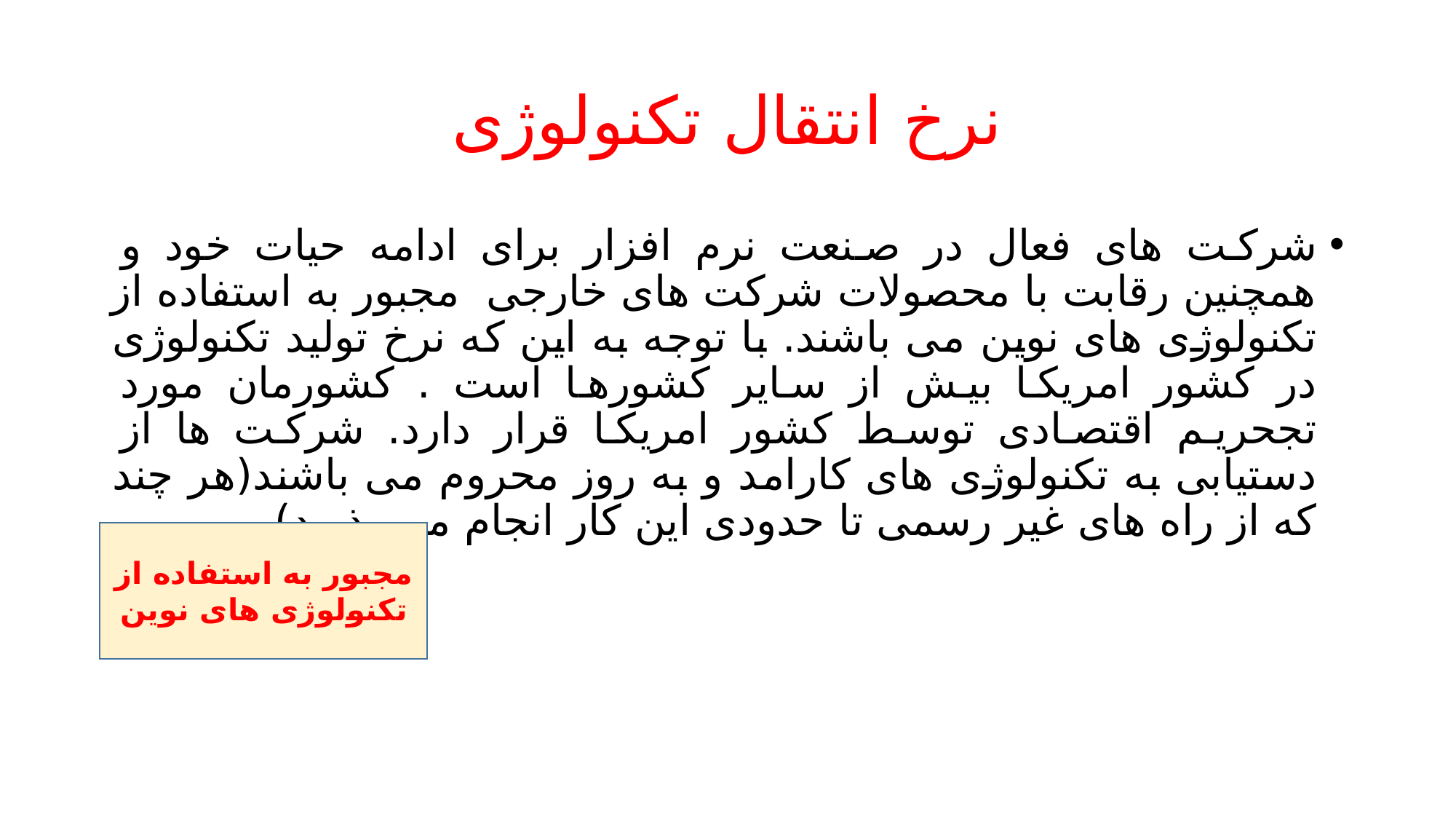

# نرخ انتقال تکنولوژی
شرکت های فعال در صنعت نرم افزار برای ادامه حیات خود و همچنین رقابت با محصولات شرکت های خارجی  مجبور به استفاده از تکنولوژی های نوین می باشند. با توجه به این که نرخ تولید تکنولوژی در کشور امریکا بیش از سایر کشورها است . کشورمان مورد تجحریم اقتصادی توسط کشور امریکا قرار دارد. شرکت ها از دستیابی به تکنولوژی های کارامد و به روز محروم می باشند(هر چند که از راه های غیر رسمی تا حدودی این کار انجام می پذیرد)

مجبور به استفاده از تکنولوژی های نوین